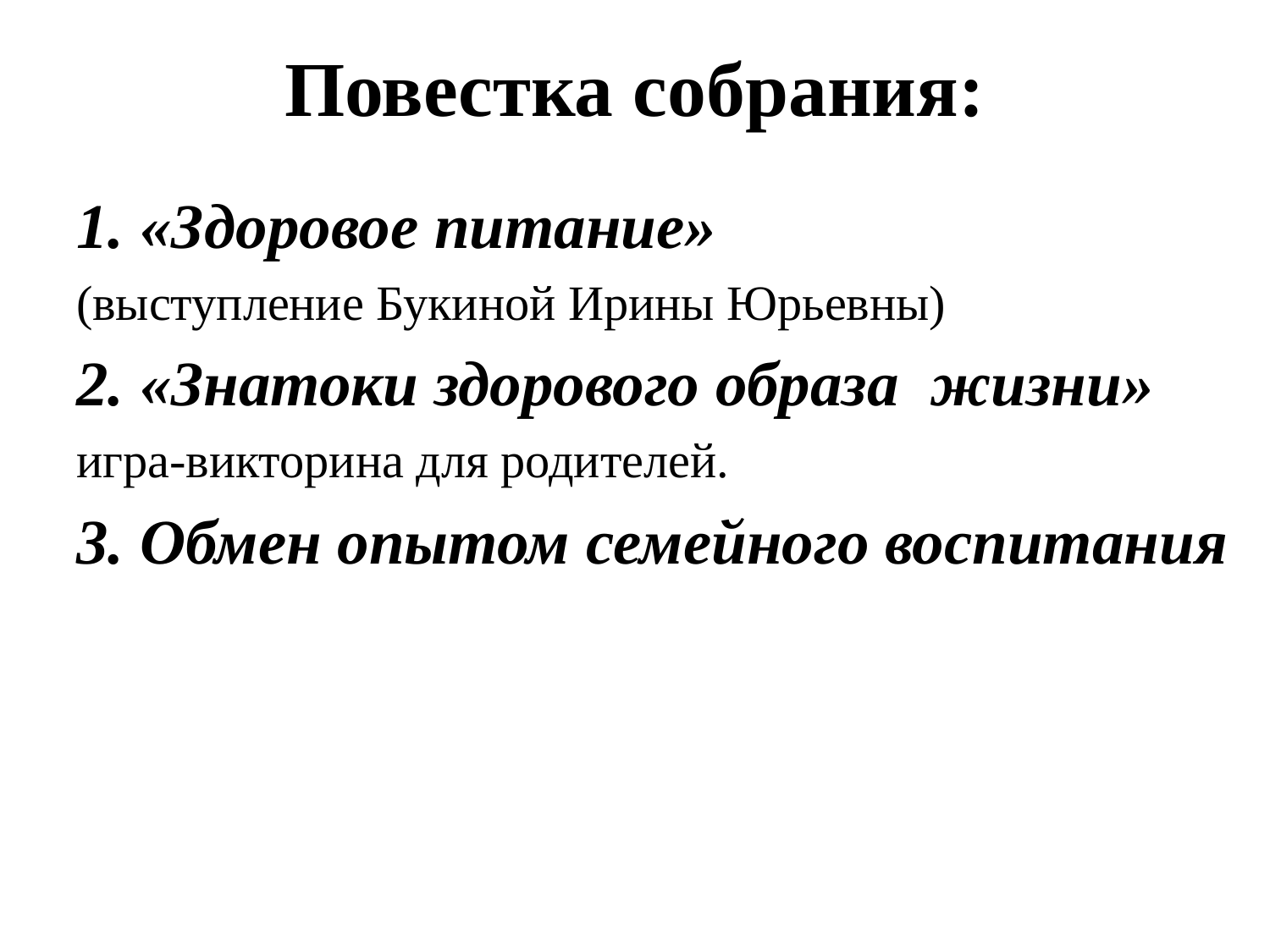

# Повестка собрания:
1. «Здоровое питание»
(выступление Букиной Ирины Юрьевны)
2. «Знатоки здорового образа  жизни»
игра-викторина для родителей.
3. Обмен опытом семейного воспитания